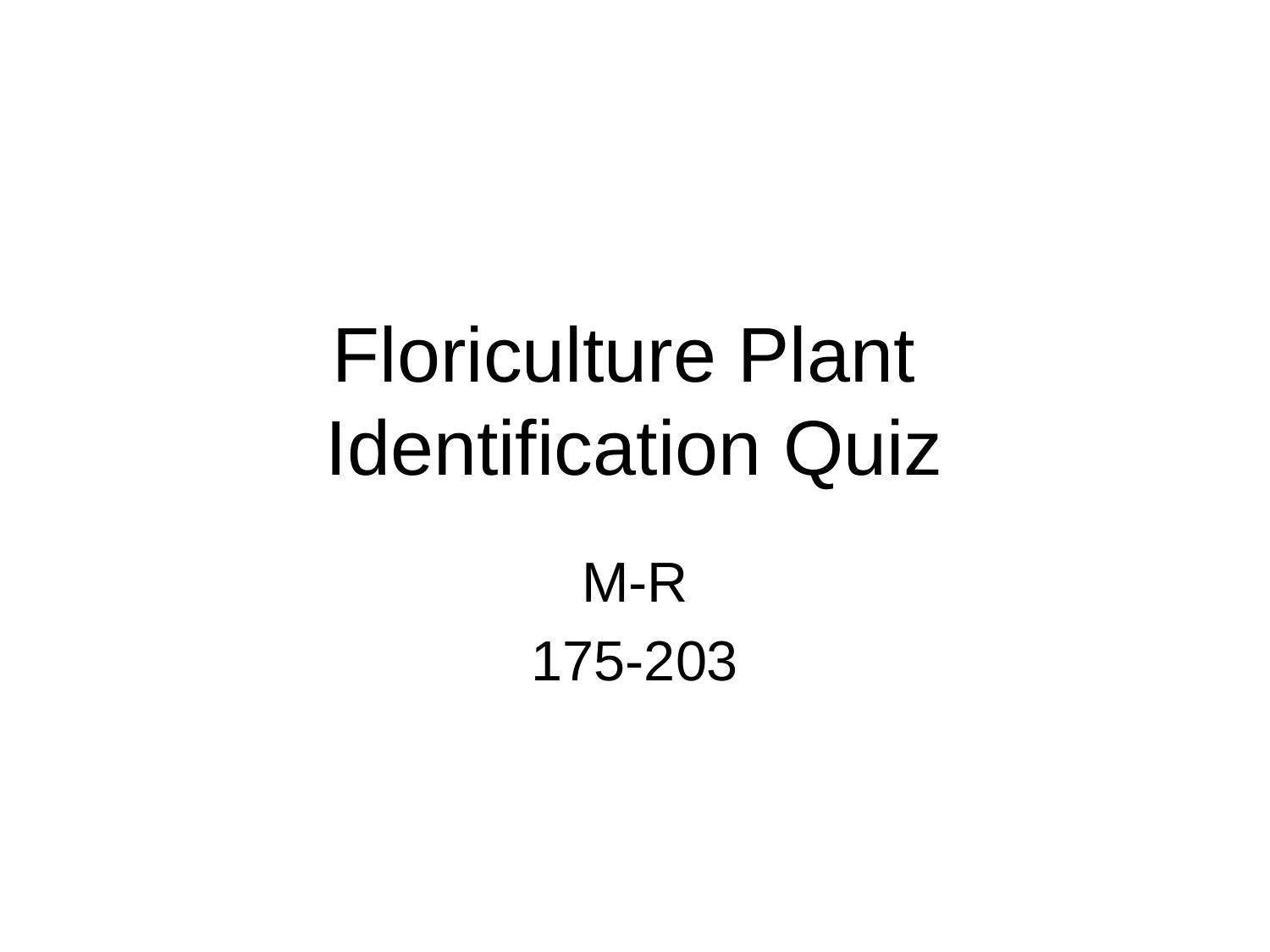

# Floriculture Plant Identification Quiz
M-R
175-203